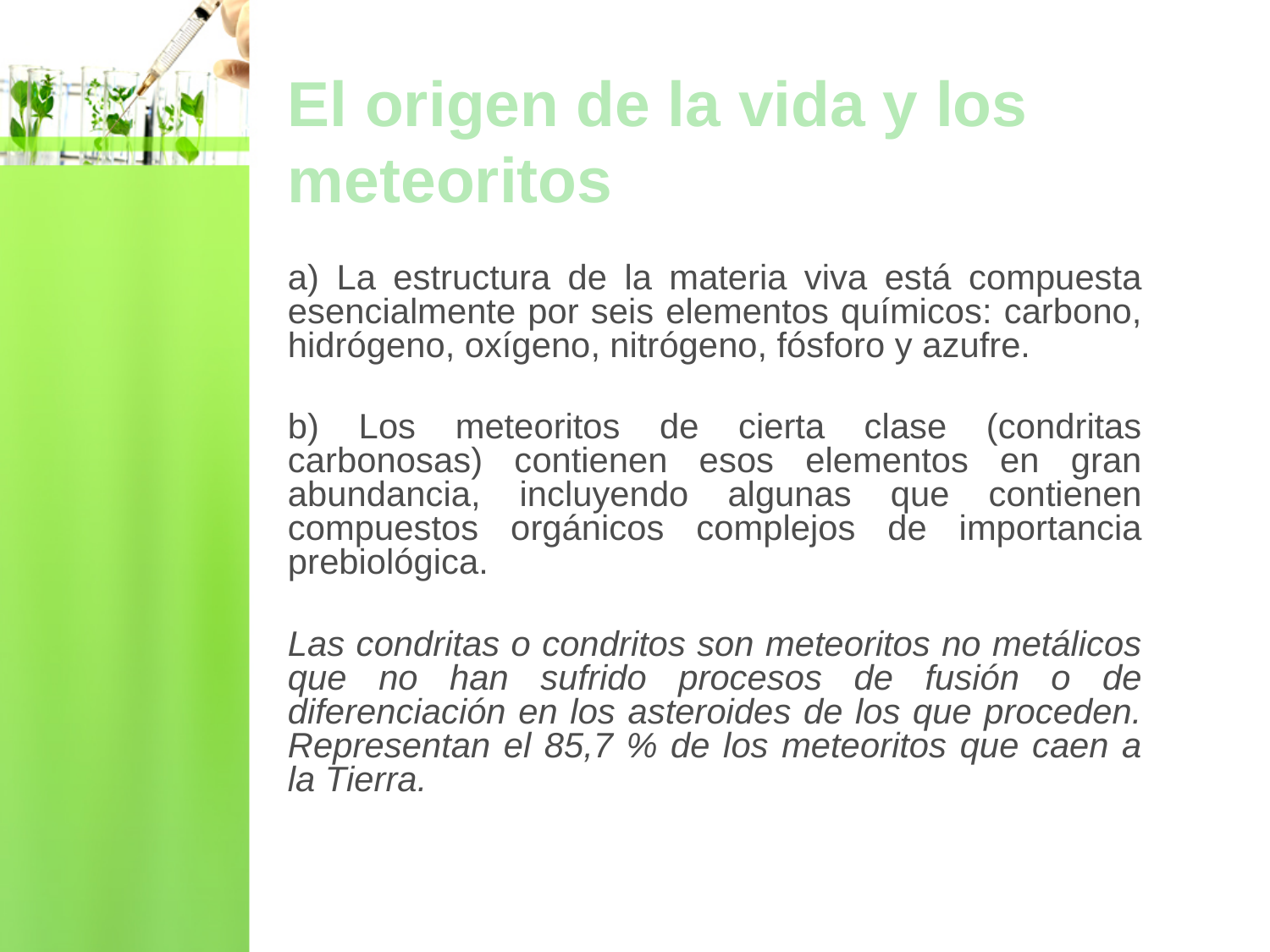

# El origen de la vida y los meteoritos
a) La estructura de la materia viva está compuesta esencialmente por seis elementos químicos: carbono, hidrógeno, oxígeno, nitrógeno, fósforo y azufre.

b) Los meteoritos de cierta clase (condritas carbonosas) contienen esos elementos en gran abundancia, incluyendo algunas que contienen compuestos orgánicos complejos de importancia prebiológica.

Las condritas o condritos son meteoritos no metálicos que no han sufrido procesos de fusión o de diferenciación en los asteroides de los que proceden.​​ Representan el 85,7 % de los meteoritos que caen a la Tierra.​